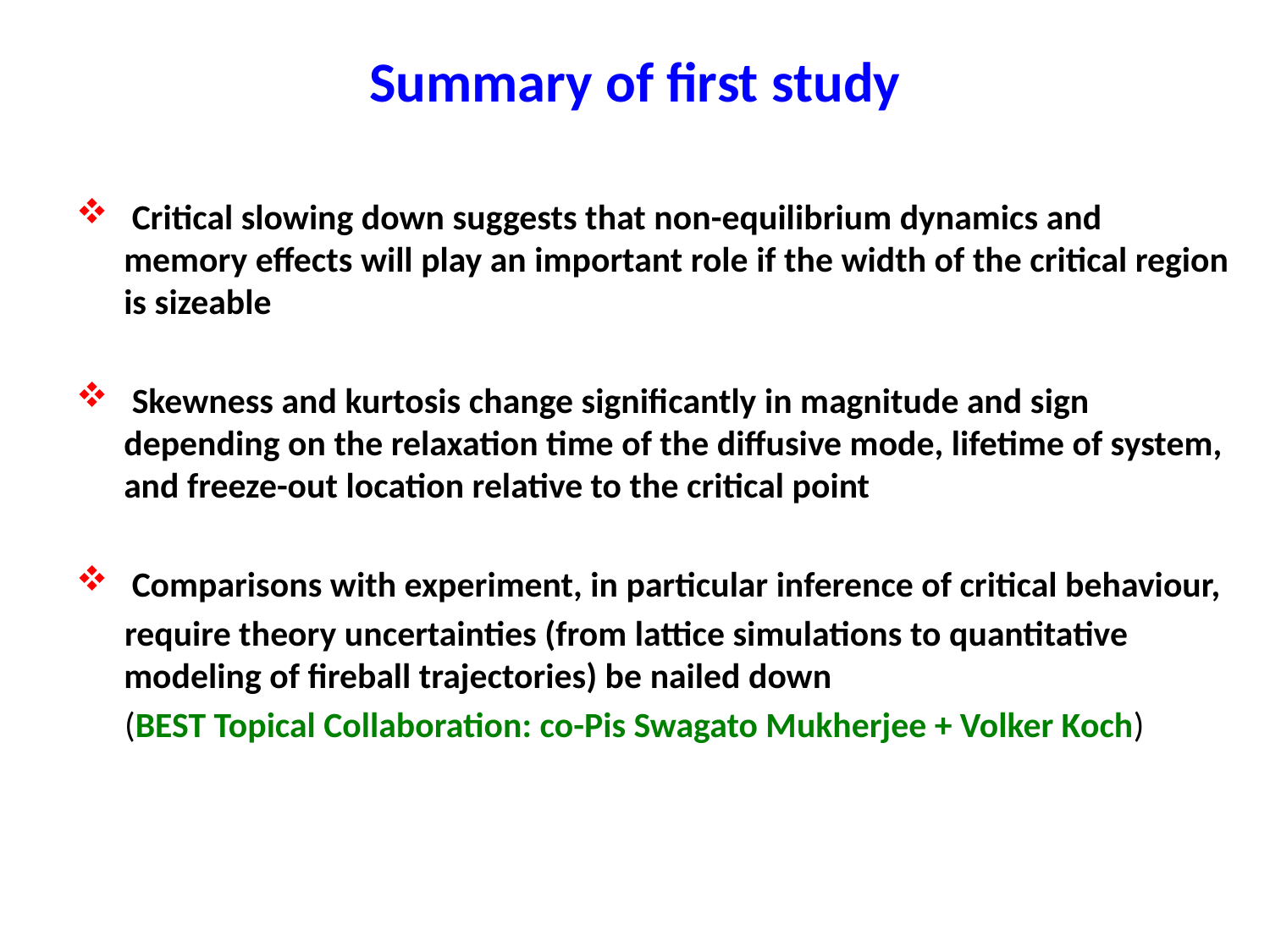

# Summary of first study
 Critical slowing down suggests that non-equilibrium dynamics and memory effects will play an important role if the width of the critical region is sizeable

 Skewness and kurtosis change significantly in magnitude and sign depending on the relaxation time of the diffusive mode, lifetime of system, and freeze-out location relative to the critical point

 Comparisons with experiment, in particular inference of critical behaviour,
      require theory uncertainties (from lattice simulations to quantitative modeling of fireball trajectories) be nailed down
      (BEST Topical Collaboration: co-Pis Swagato Mukherjee + Volker Koch)